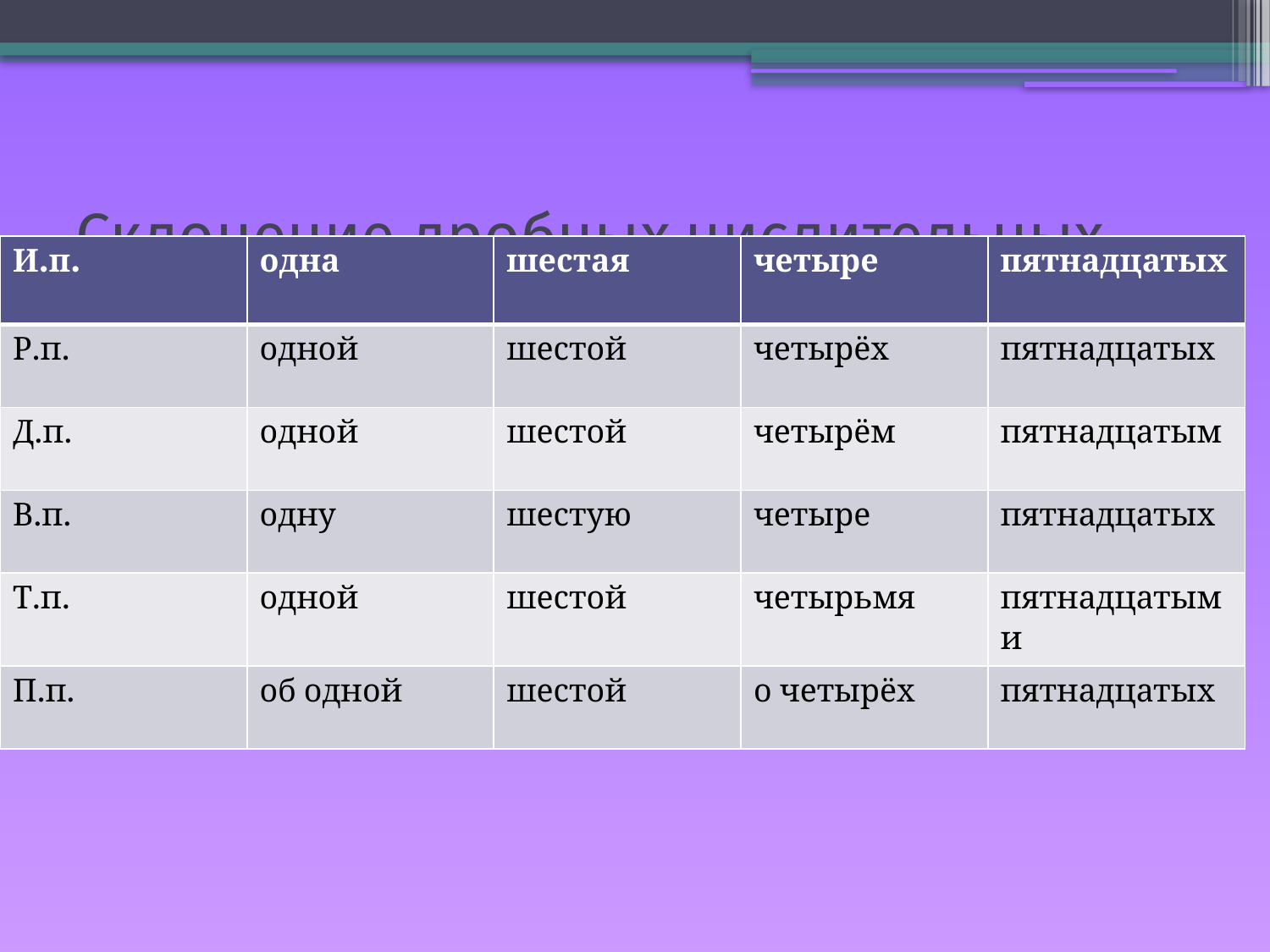

# Склонение дробных числительных
| И.п. | одна | шестая | четыре | пятнадцатых |
| --- | --- | --- | --- | --- |
| Р.п. | одной | шестой | четырёх | пятнадцатых |
| Д.п. | одной | шестой | четырём | пятнадцатым |
| В.п. | одну | шестую | четыре | пятнадцатых |
| Т.п. | одной | шестой | четырьмя | пятнадцатыми |
| П.п. | об одной | шестой | о четырёх | пятнадцатых |